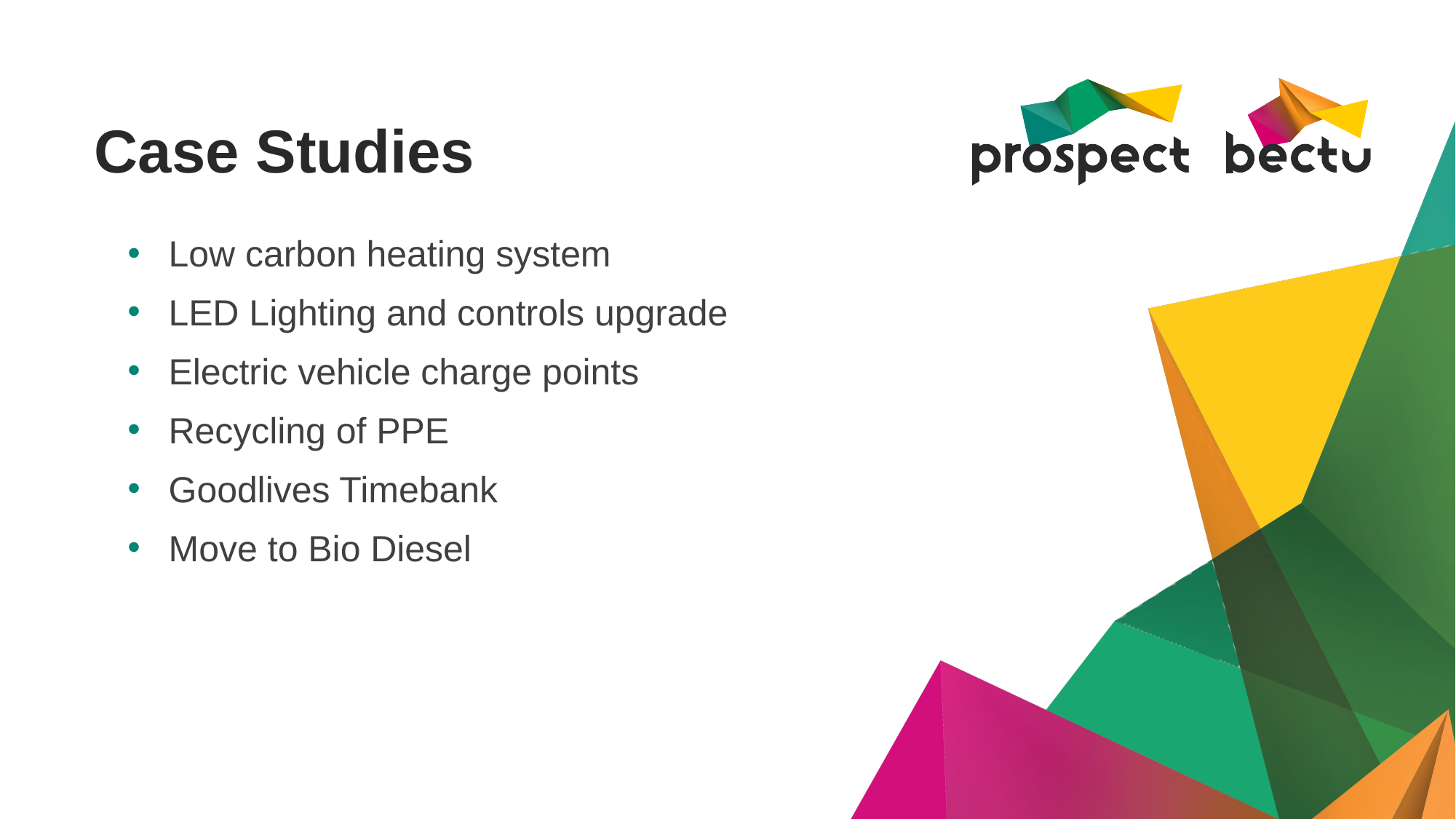

# Case Studies
Low carbon heating system
LED Lighting and controls upgrade
Electric vehicle charge points
Recycling of PPE
Goodlives Timebank
Move to Bio Diesel